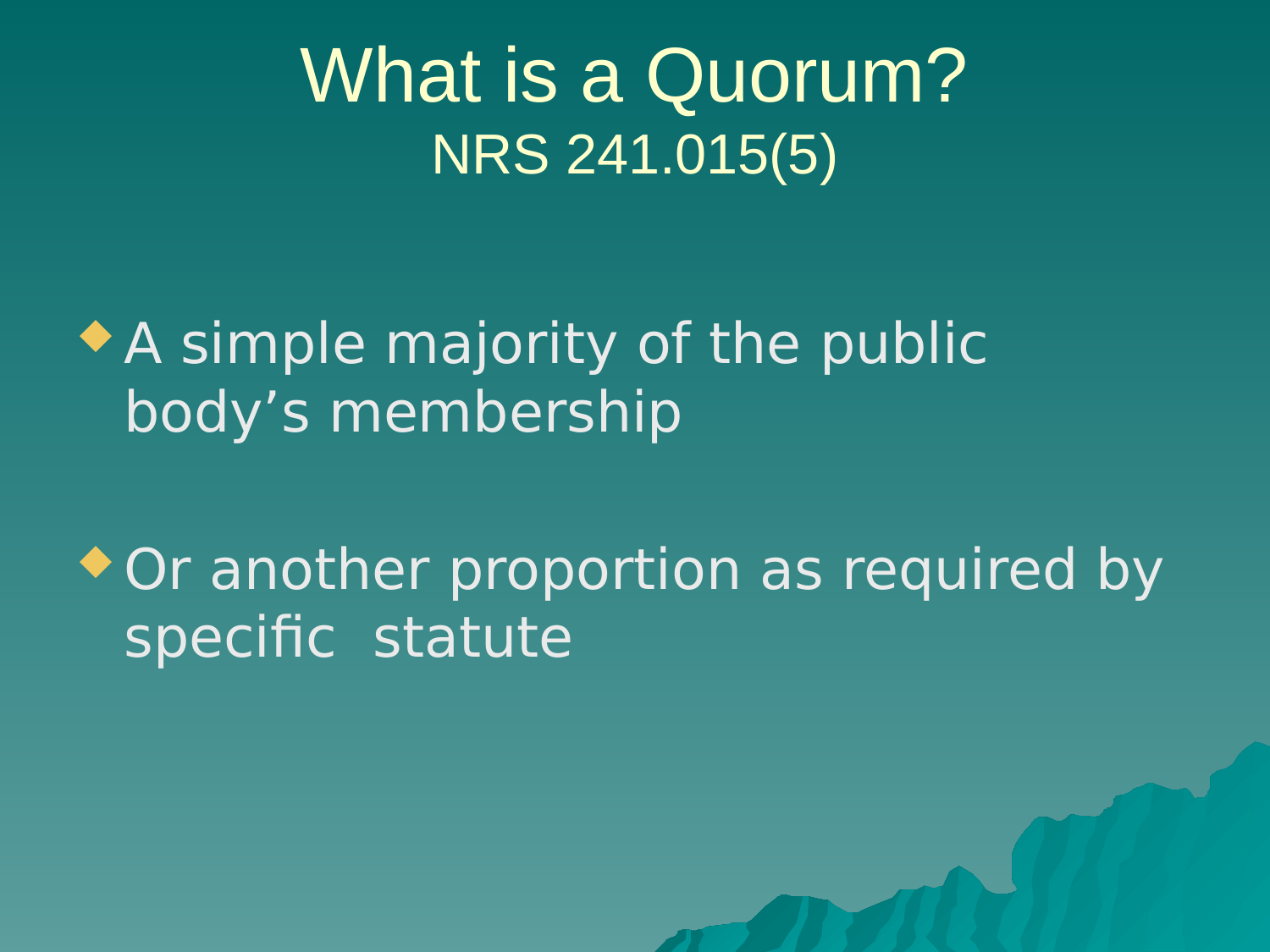

# What is a Quorum? NRS 241.015(5)

A simple majority of the public body’s membership

Or another proportion as required by specific  statute